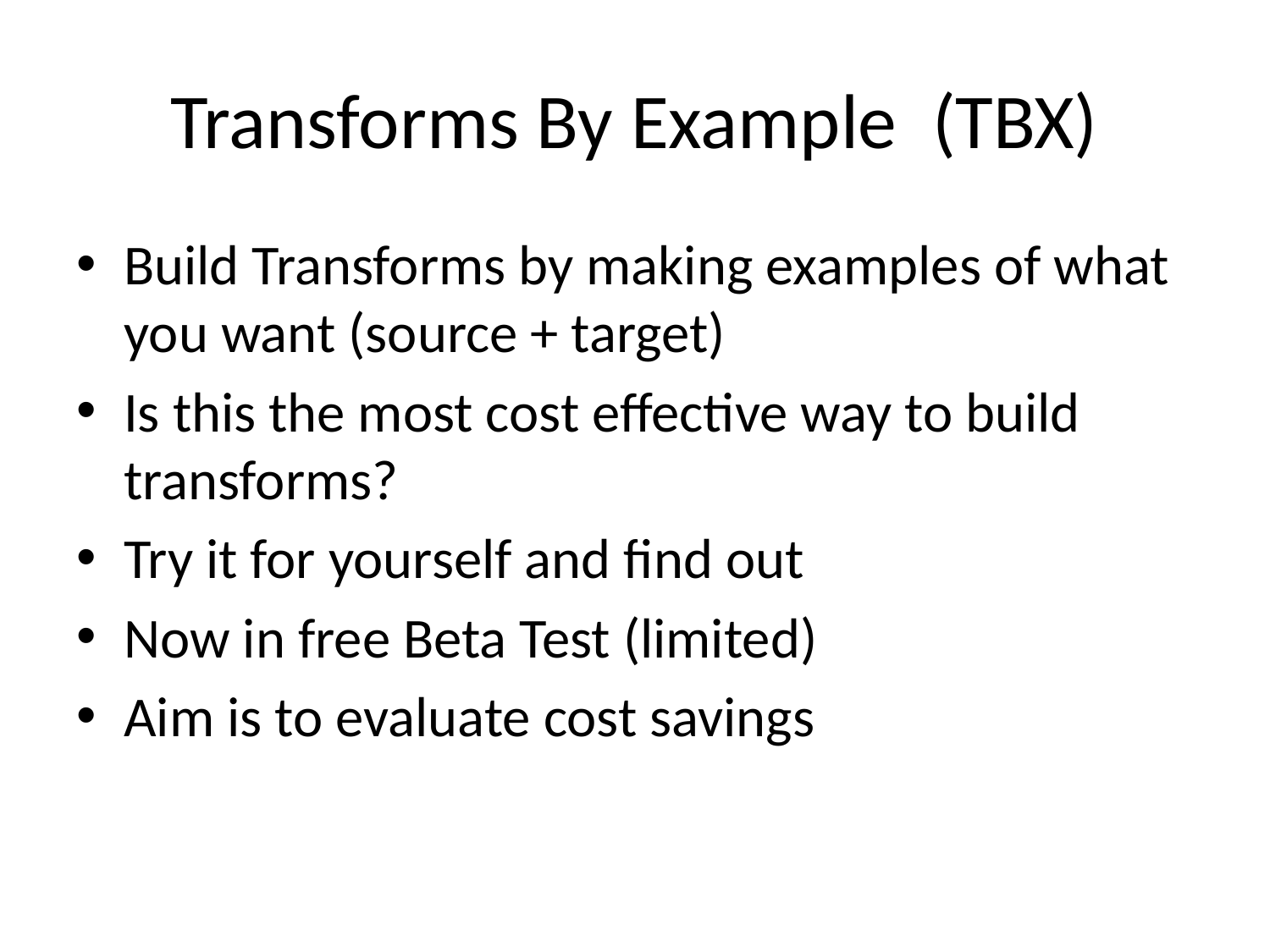

# Transforms By Example  (TBX)
Build Transforms by making examples of what you want (source + target)
Is this the most cost effective way to build transforms?
Try it for yourself and find out
Now in free Beta Test (limited)
Aim is to evaluate cost savings